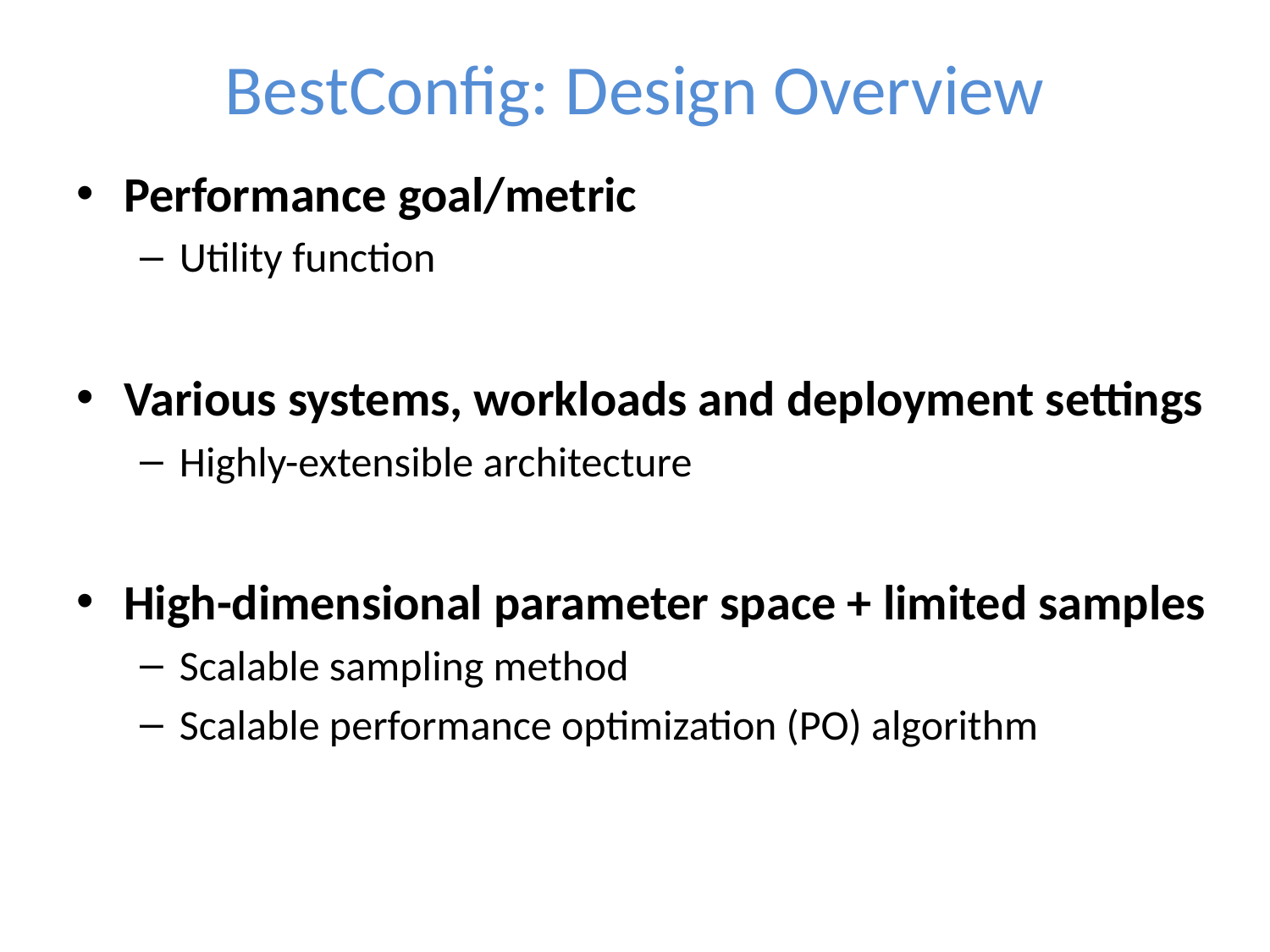

# BestConfig: Design Overview
Performance goal/metric
Utility function

Various systems, workloads and deployment settings
Highly-extensible architecture

High-dimensional parameter space + limited samples
Scalable sampling method
Scalable performance optimization (PO) algorithm